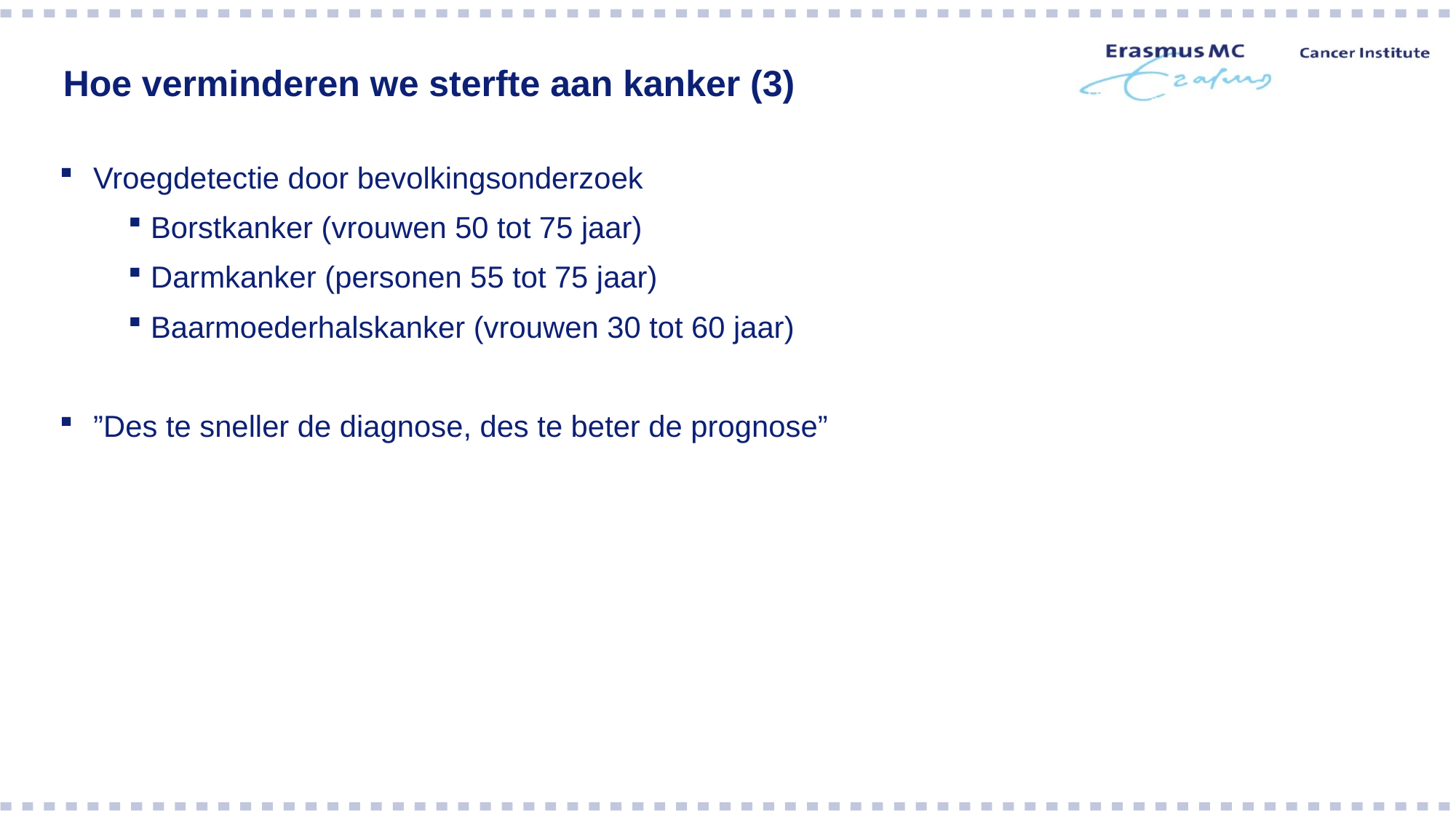

# Hoe verminderen we sterfte aan kanker (3)
Vroegdetectie door bevolkingsonderzoek
Borstkanker (vrouwen 50 tot 75 jaar)
Darmkanker (personen 55 tot 75 jaar)
Baarmoederhalskanker (vrouwen 30 tot 60 jaar)

”Des te sneller de diagnose, des te beter de prognose”